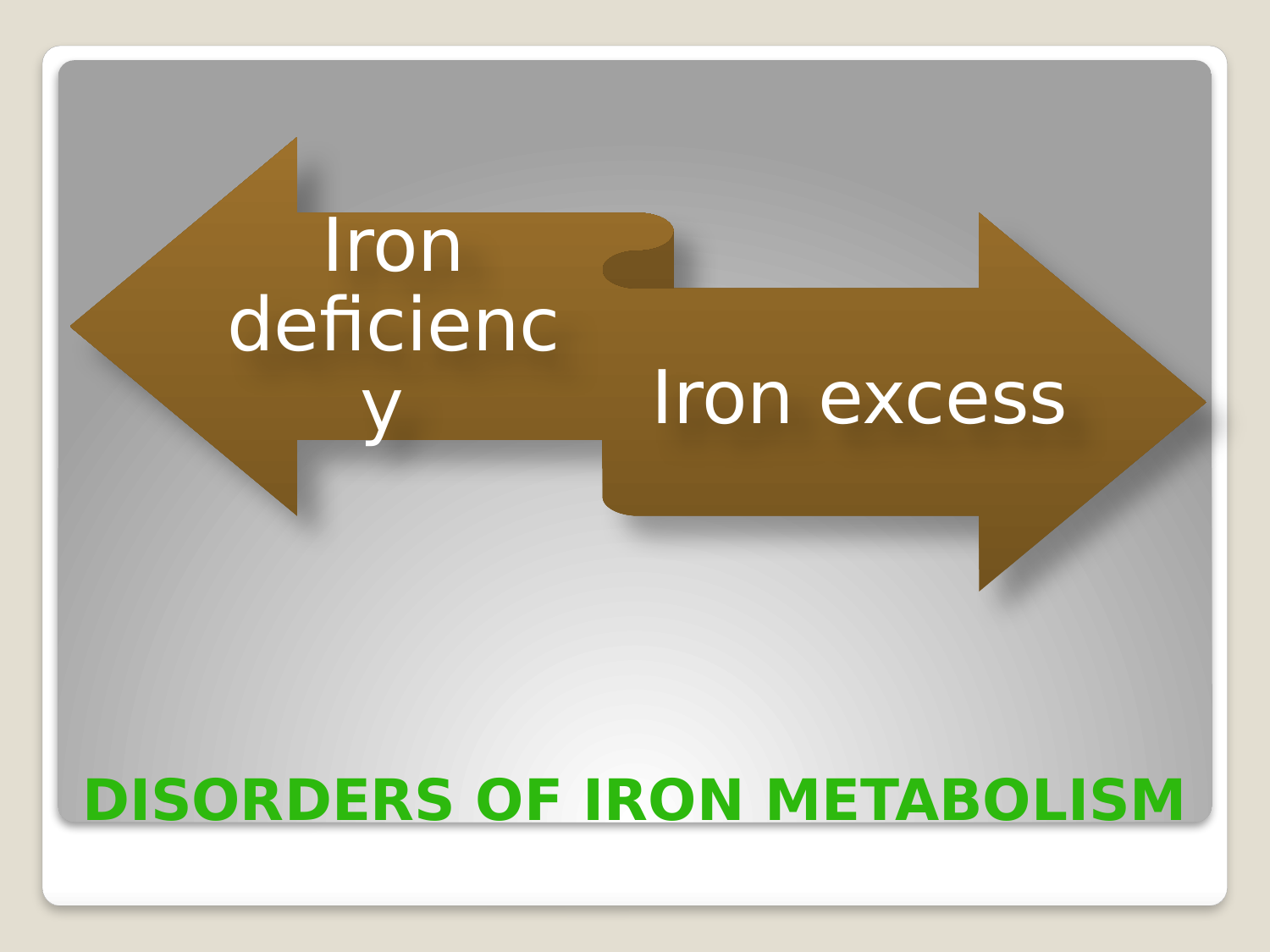

Iron deficiency
Iron excess
# Disorders of iron metabolism